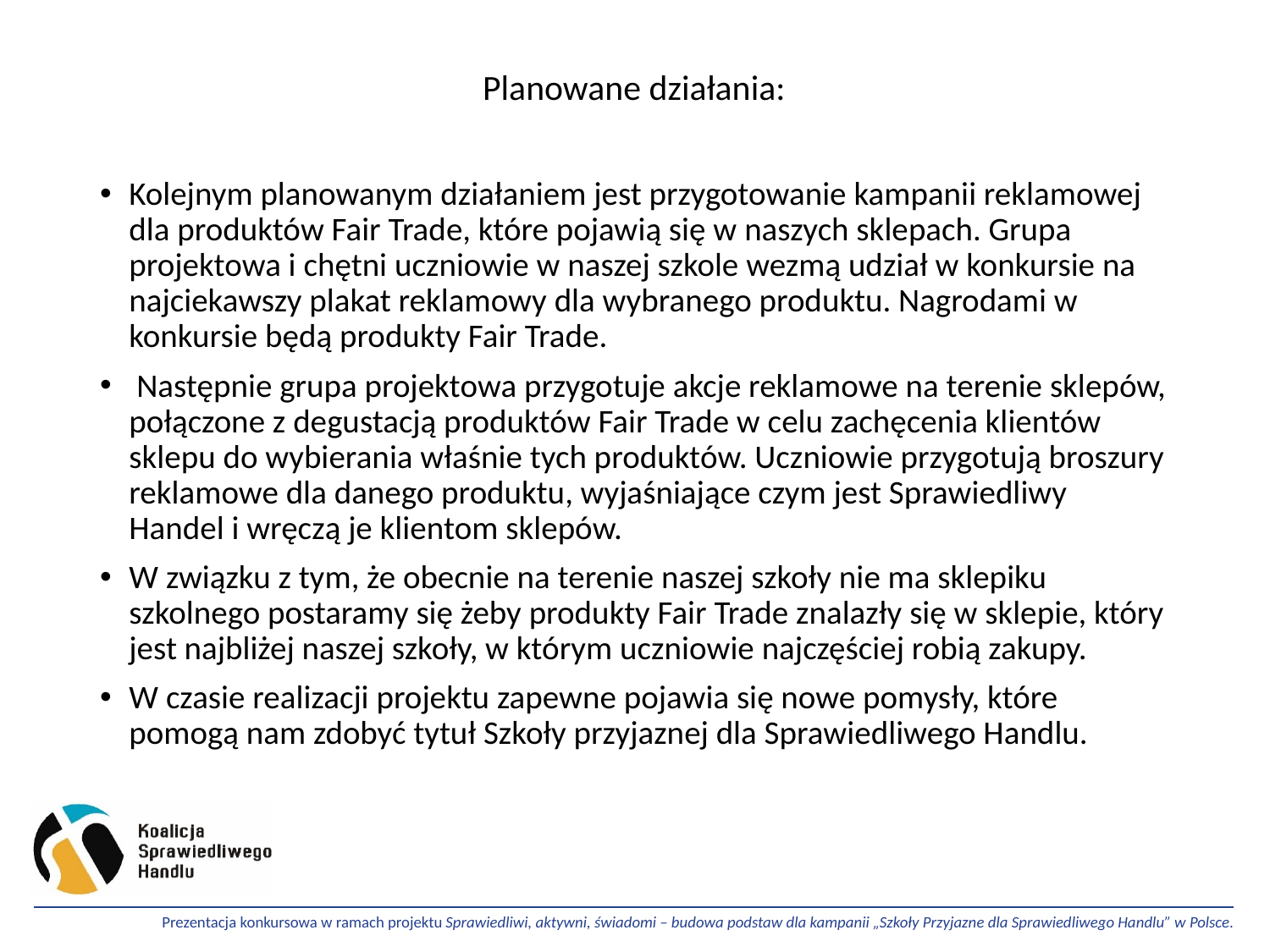

# Planowane działania:
Kolejnym planowanym działaniem jest przygotowanie kampanii reklamowej dla produktów Fair Trade, które pojawią się w naszych sklepach. Grupa projektowa i chętni uczniowie w naszej szkole wezmą udział w konkursie na najciekawszy plakat reklamowy dla wybranego produktu. Nagrodami w konkursie będą produkty Fair Trade.
 Następnie grupa projektowa przygotuje akcje reklamowe na terenie sklepów, połączone z degustacją produktów Fair Trade w celu zachęcenia klientów sklepu do wybierania właśnie tych produktów. Uczniowie przygotują broszury reklamowe dla danego produktu, wyjaśniające czym jest Sprawiedliwy Handel i wręczą je klientom sklepów.
W związku z tym, że obecnie na terenie naszej szkoły nie ma sklepiku szkolnego postaramy się żeby produkty Fair Trade znalazły się w sklepie, który jest najbliżej naszej szkoły, w którym uczniowie najczęściej robią zakupy.
W czasie realizacji projektu zapewne pojawia się nowe pomysły, które pomogą nam zdobyć tytuł Szkoły przyjaznej dla Sprawiedliwego Handlu.